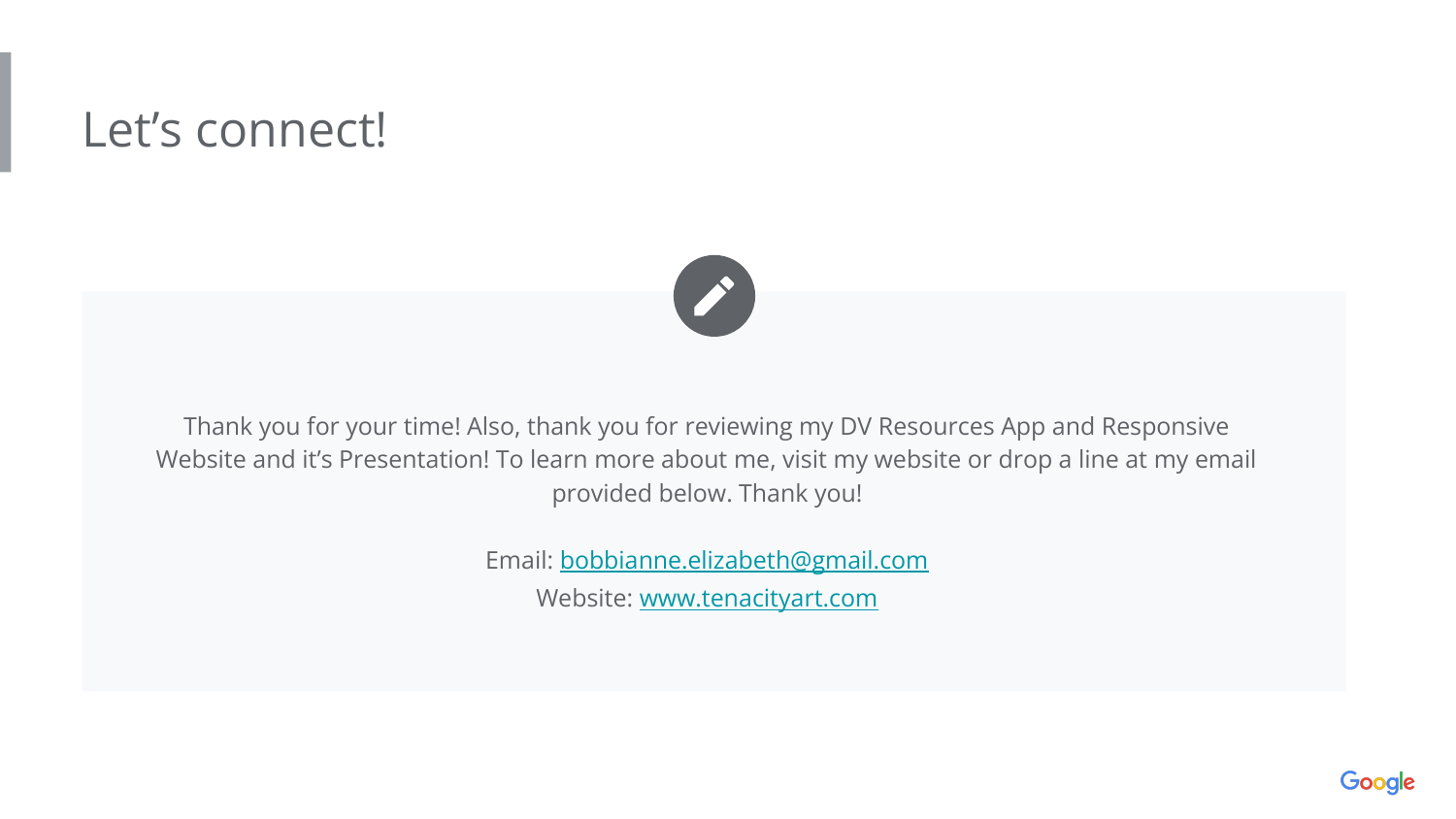

Insert a few sentences summarizing the next steps you would take with this project and why. Feel free to organize next steps in a bullet point list.
Let’s connect!

Thank you for your time! Also, thank you for reviewing my DV Resources App and Responsive Website and it’s Presentation! To learn more about me, visit my website or drop a line at my email provided below. Thank you!

Email: bobbianne.elizabeth@gmail.com
Website: www.tenacityart.com